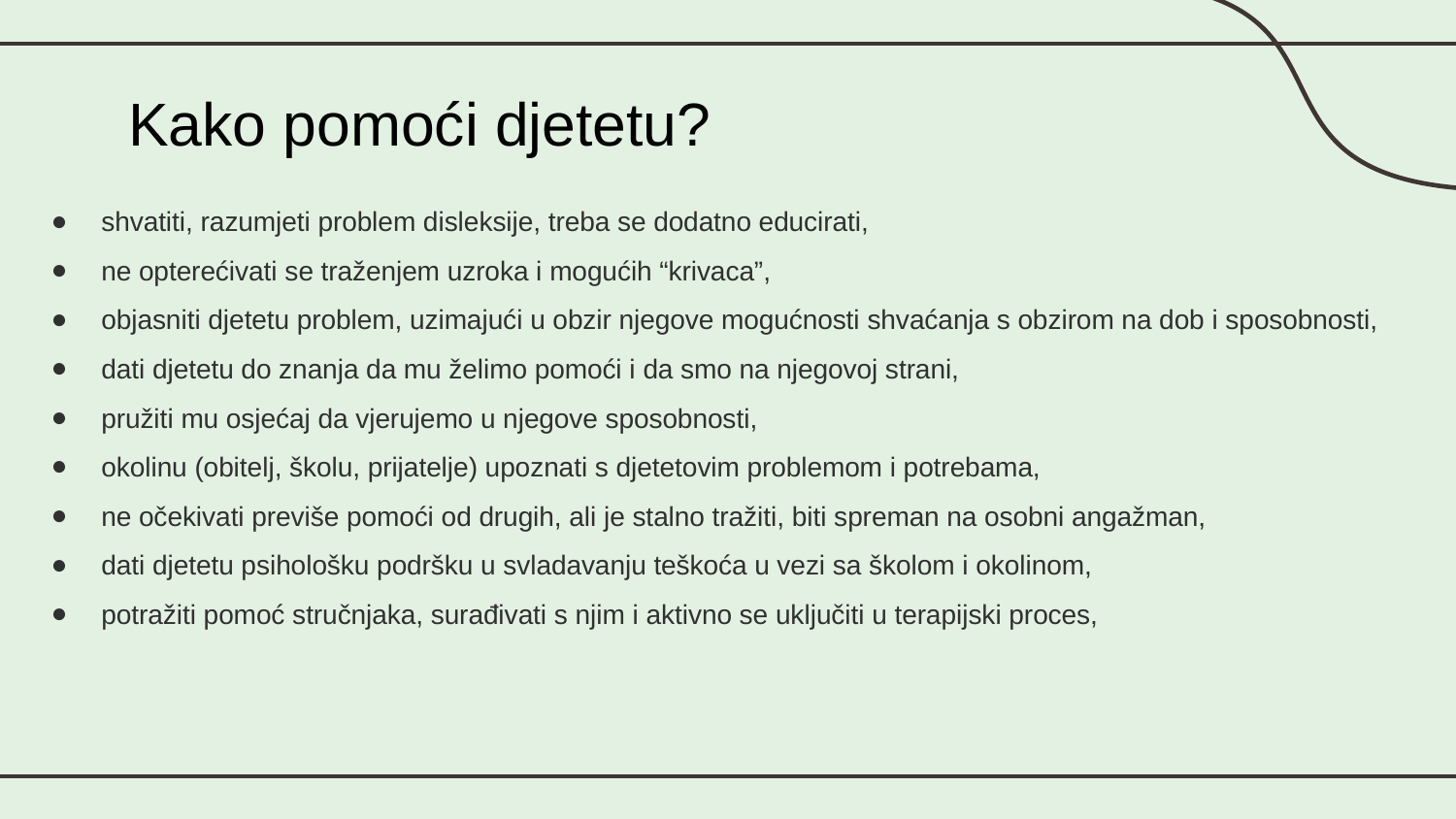

# Kako pomoći djetetu?
shvatiti, razumjeti problem disleksije, treba se dodatno educirati,
ne opterećivati se traženjem uzroka i mogućih “krivaca”,
objasniti djetetu problem, uzimajući u obzir njegove mogućnosti shvaćanja s obzirom na dob i sposobnosti,
dati djetetu do znanja da mu želimo pomoći i da smo na njegovoj strani,
pružiti mu osjećaj da vjerujemo u njegove sposobnosti,
okolinu (obitelj, školu, prijatelje) upoznati s djetetovim problemom i potrebama,
ne očekivati previše pomoći od drugih, ali je stalno tražiti, biti spreman na osobni angažman,
dati djetetu psihološku podršku u svladavanju teškoća u vezi sa školom i okolinom,
potražiti pomoć stručnjaka, surađivati s njim i aktivno se uključiti u terapijski proces,